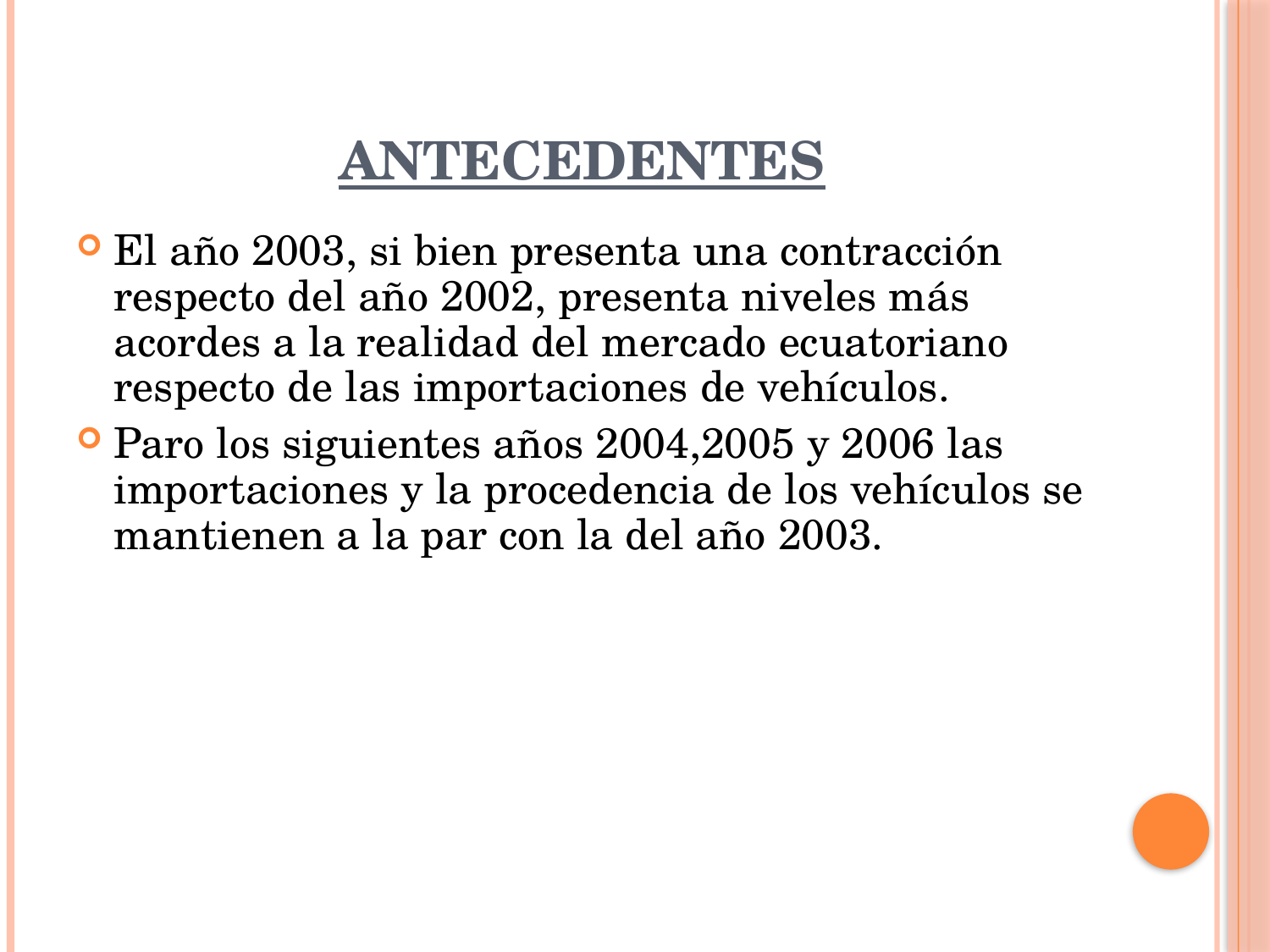

# ANTECEDENTES
El año 2003, si bien presenta una contracción respecto del año 2002, presenta niveles más acordes a la realidad del mercado ecuatoriano respecto de las importaciones de vehículos.
Paro los siguientes años 2004,2005 y 2006 las importaciones y la procedencia de los vehículos se mantienen a la par con la del año 2003.